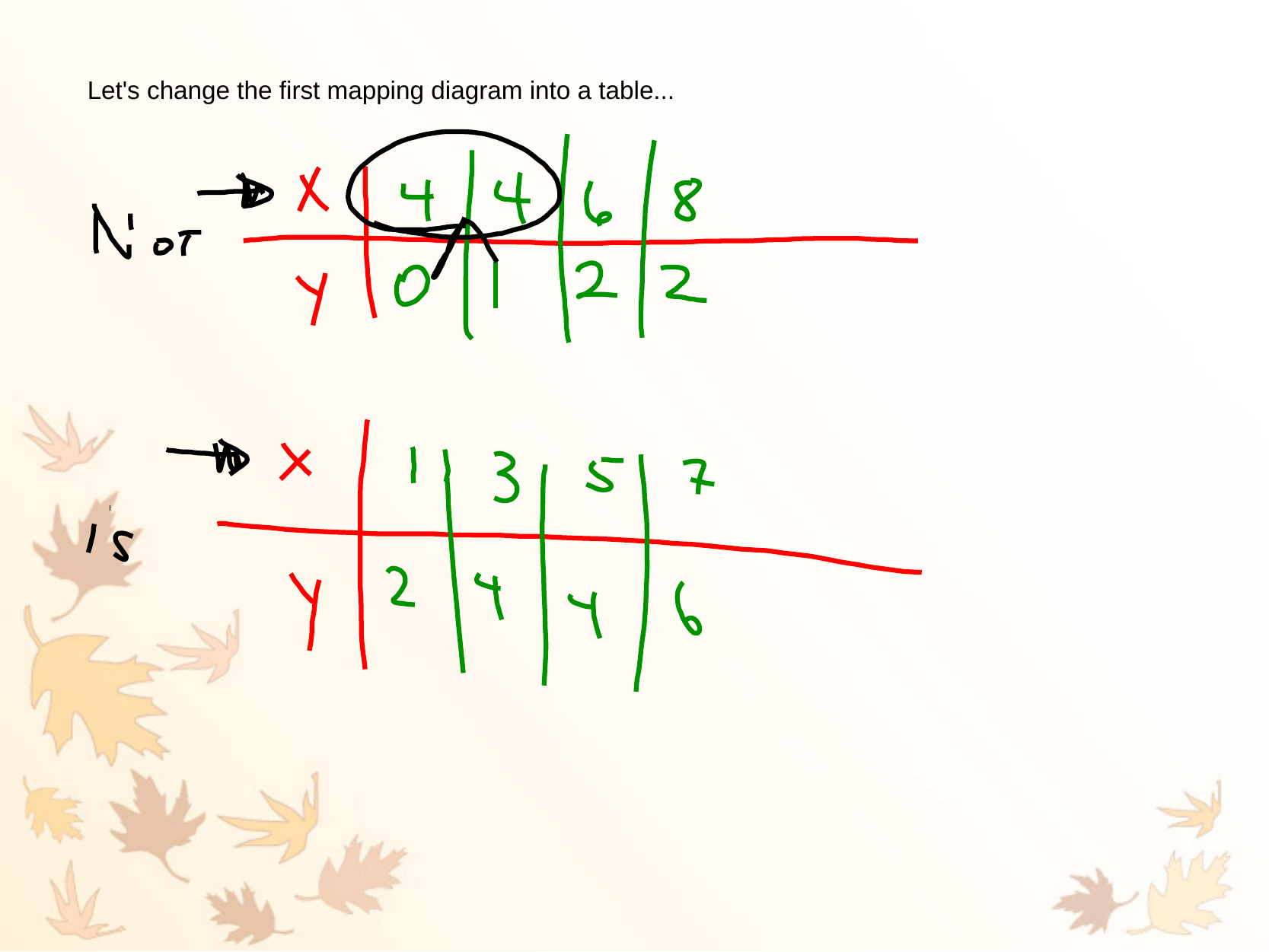

Let's change the first mapping diagram into a table...